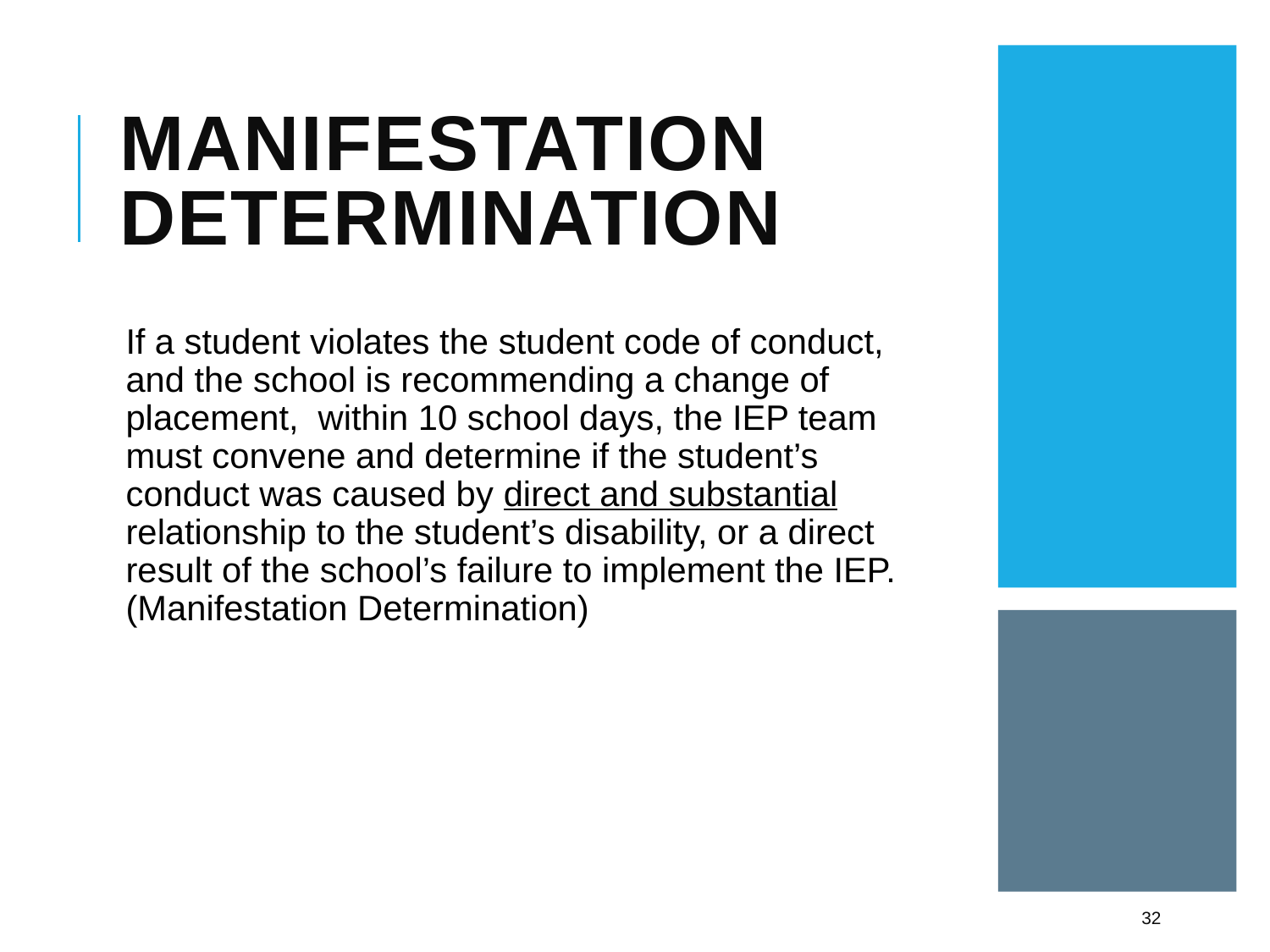

# Manifestation Determination
If a student violates the student code of conduct, and the school is recommending a change of placement,  within 10 school days, the IEP team must convene and determine if the student’s conduct was caused by direct and substantial relationship to the student’s disability, or a direct result of the school’s failure to implement the IEP.  (Manifestation Determination)

32